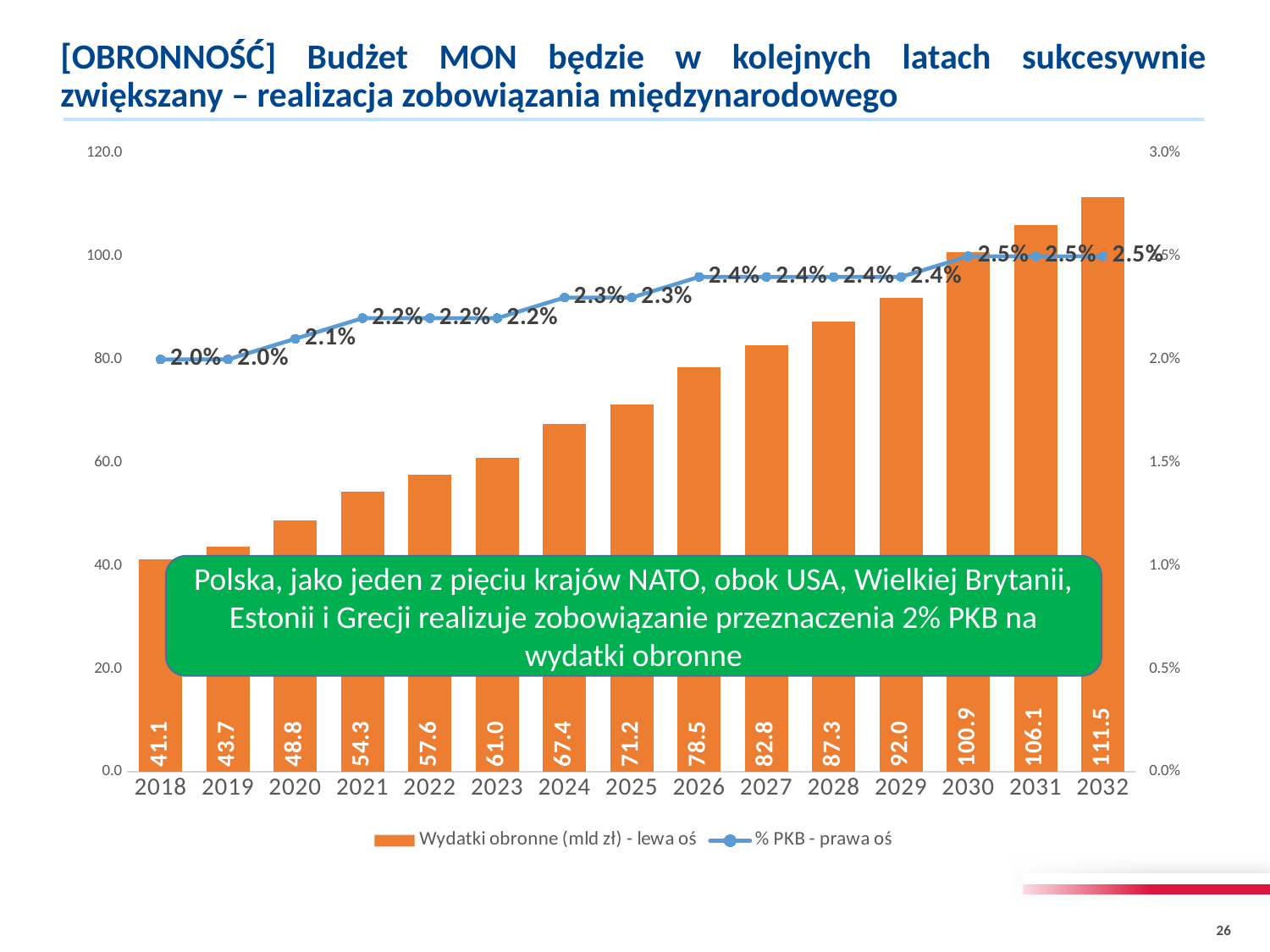

# [OBRONNOŚĆ] Budżet MON będzie w kolejnych latach sukcesywnie zwiększany – realizacja zobowiązania międzynarodowego

### Chart

| Category | Wydatki obronne (mld zł) - lewa oś | % PKB - prawa oś |
|---|---|---|
| 2018 | 41.144 | 0.02 |
| 2019 | 43.708 | 0.02 |
| 2020 | 48.843900000000005 | 0.021 |
| 2021 | 54.3114 | 0.022 |
| 2022 | 57.5916 | 0.022 |
| 2023 | 60.984 | 0.022 |
| 2024 | 67.4153 | 0.023 |
| 2025 | 71.2218 | 0.023 |
| 2026 | 78.48 | 0.024 |
| 2027 | 82.81439999999999 | 0.024 |
| 2028 | 87.31439999999999 | 0.024 |
| 2029 | 91.98960000000001 | 0.024 |
| 2030 | 100.8775 | 0.025 |
| 2031 | 106.1 | 0.025 |
| 2032 | 111.4775 | 0.025 |
Polska, jako jeden z pięciu krajów NATO, obok USA, Wielkiej Brytanii, Estonii i Grecji realizuje zobowiązanie przeznaczenia 2% PKB na wydatki obronne